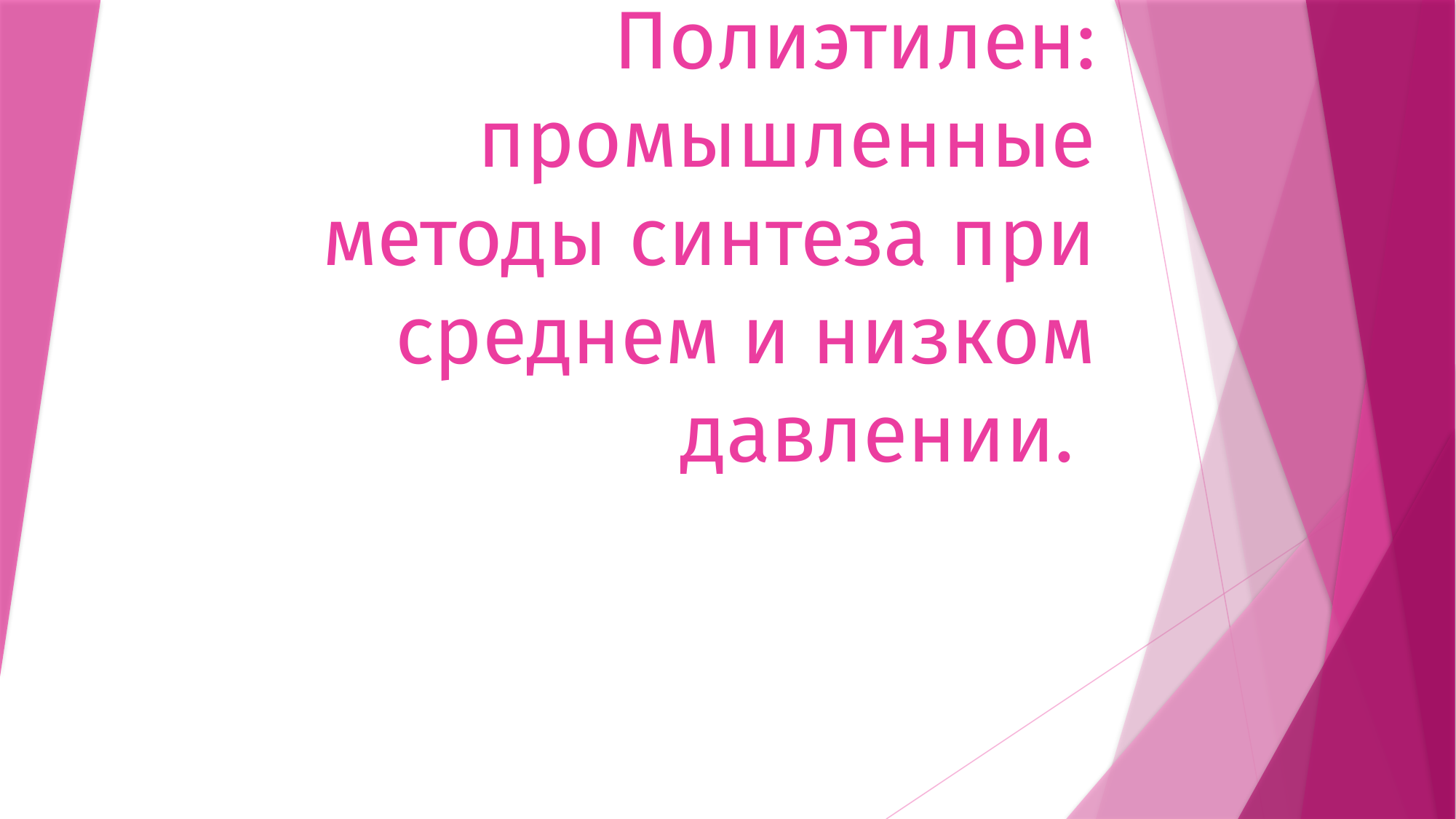

# Полиэтилен: промышленные методы синтеза при среднем и низком давлении.